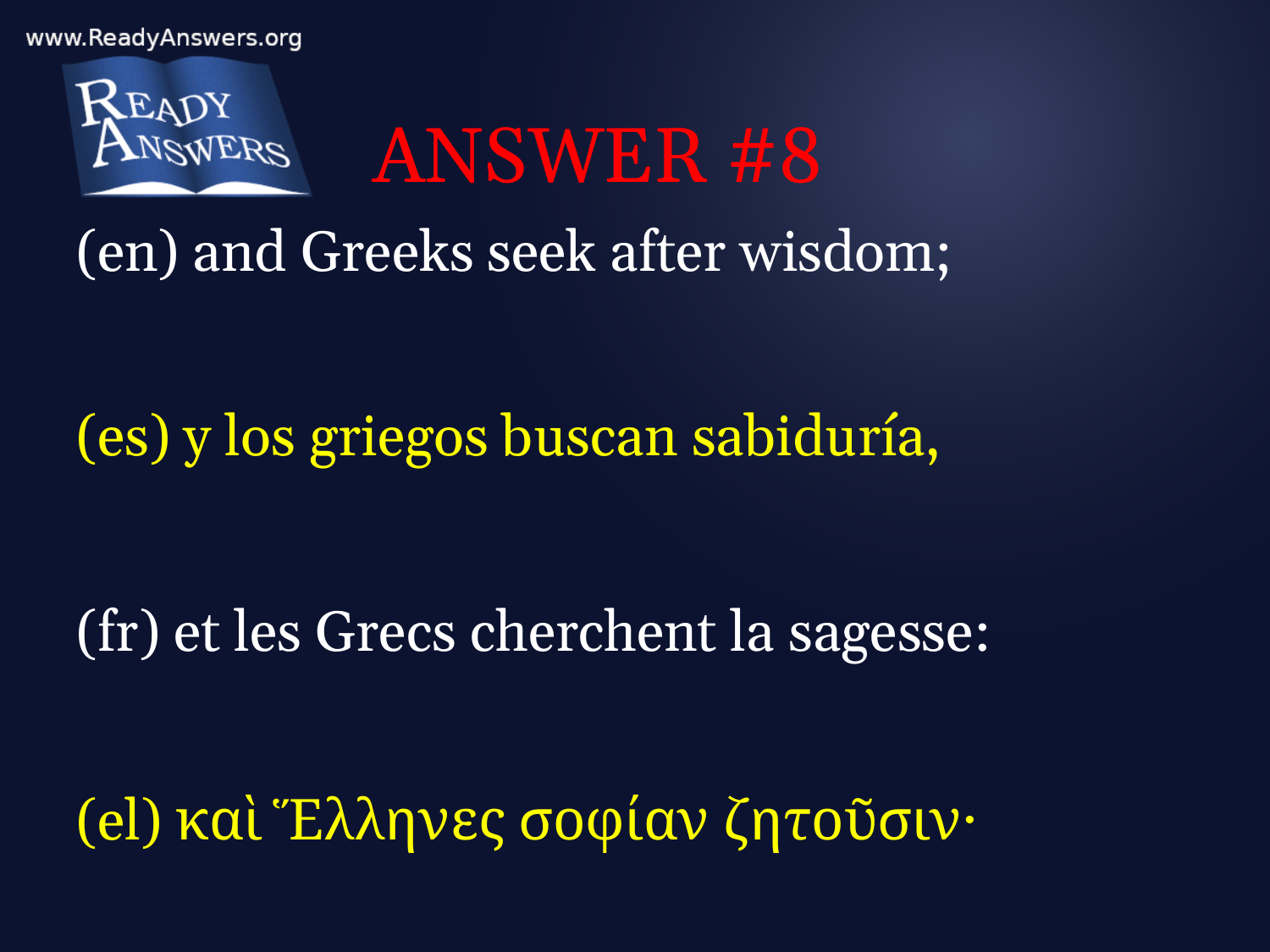

# ANSWER #8
(en) and Greeks seek after wisdom;
(es) y los griegos buscan sabiduría,
(fr) et les Grecs cherchent la sagesse:
(el) καὶ Ἕλληνες σοφίαν ζητοῦσιν·